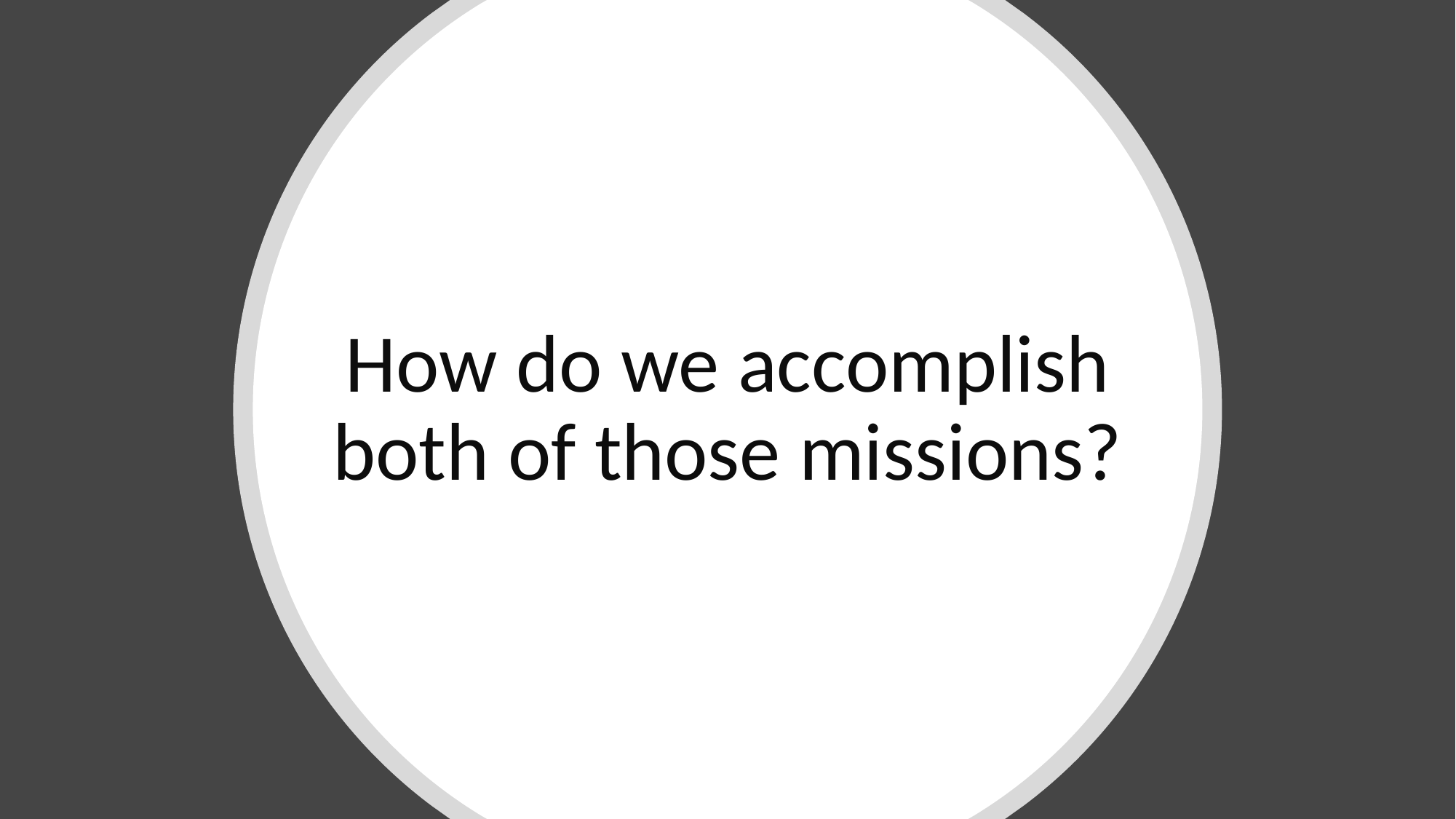

# How do we accomplish both of those missions?